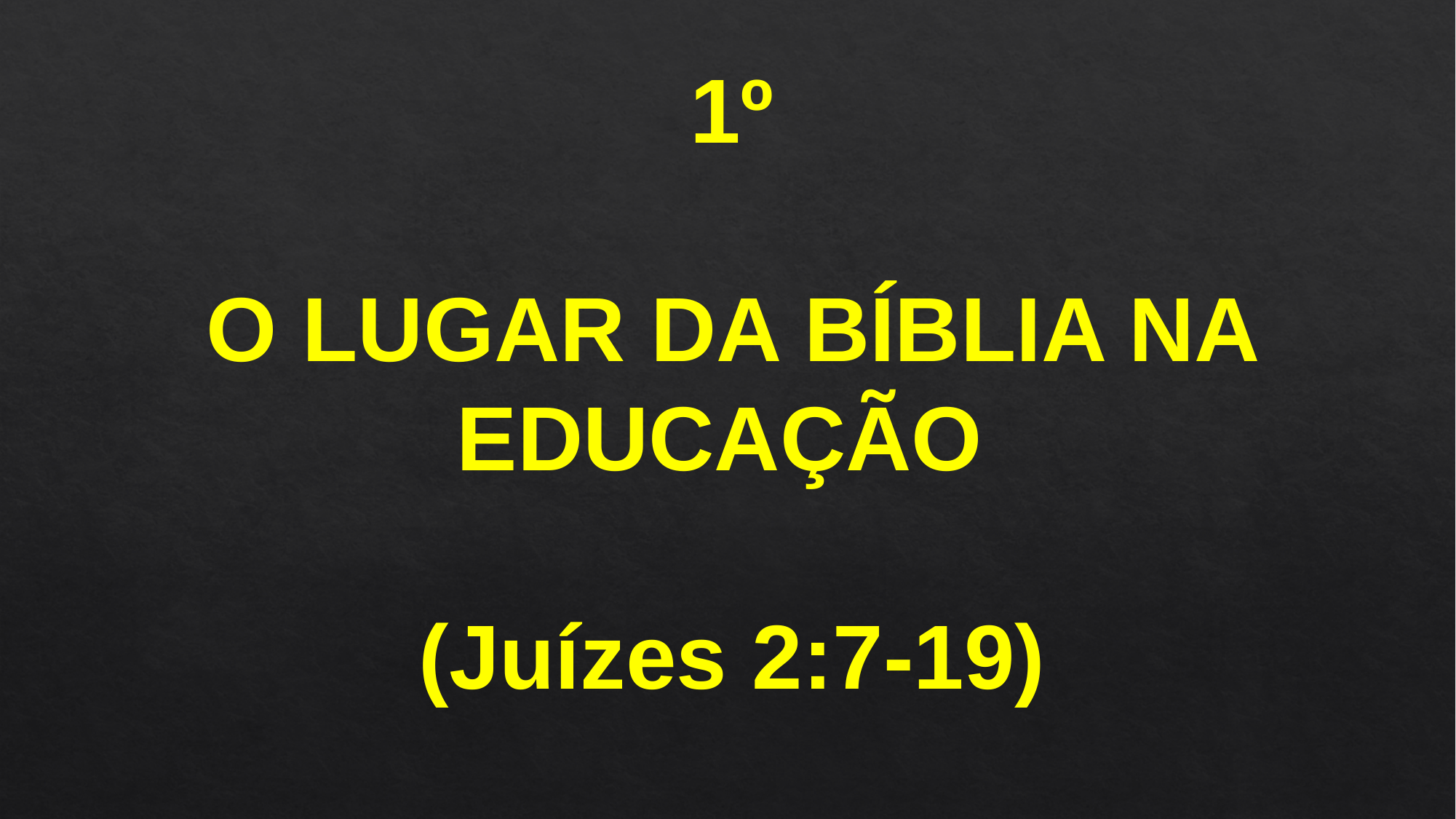

1º

O LUGAR DA BÍBLIA NA EDUCAÇÃO

(Juízes 2:7-19)